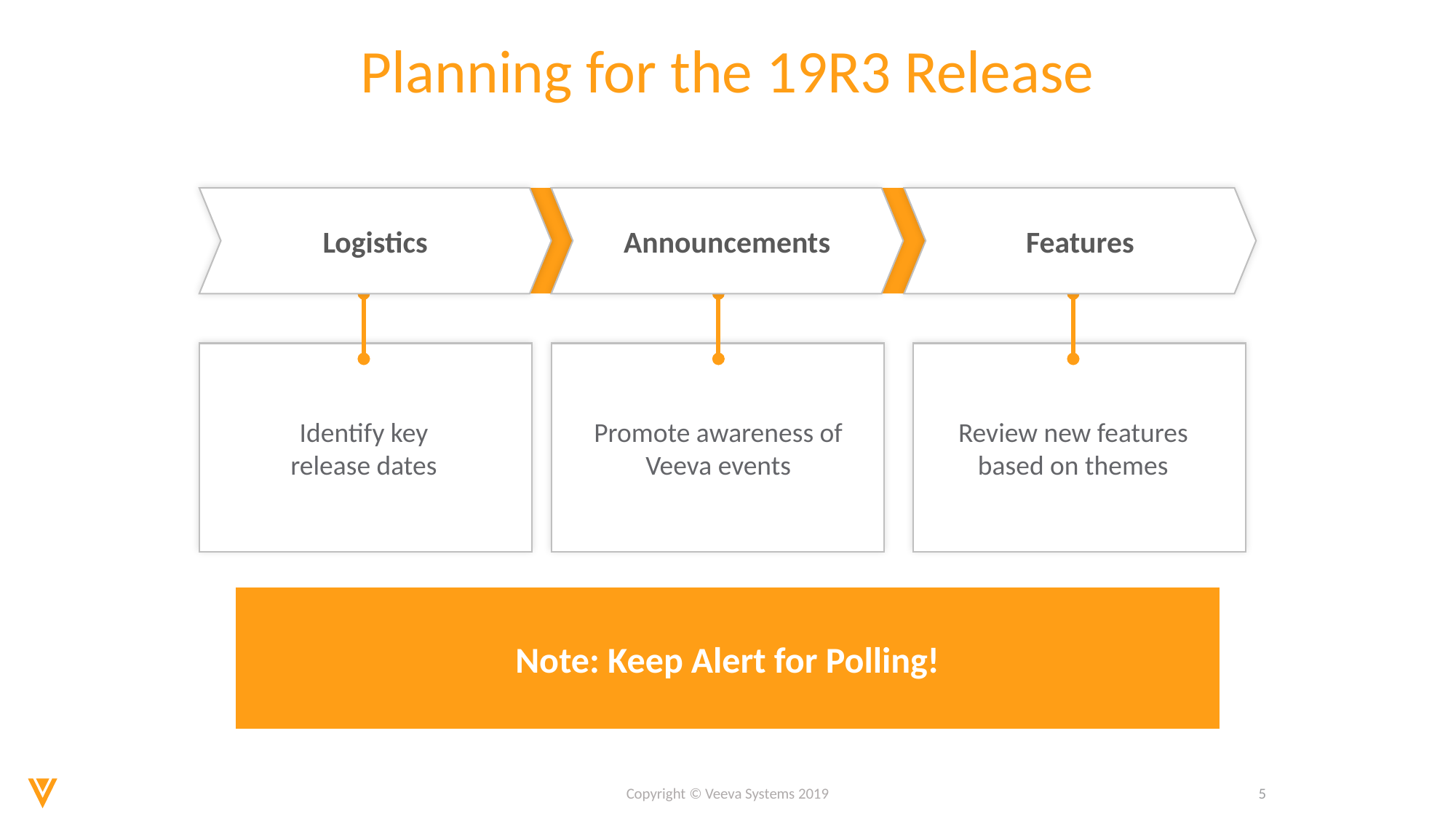

# Planning for the 19R3 Release
Logistics

Announcements

Features

Identify key
release dates
Promote awareness of Veeva events
Review new features
based on themes
Note: Keep Alert for Polling!